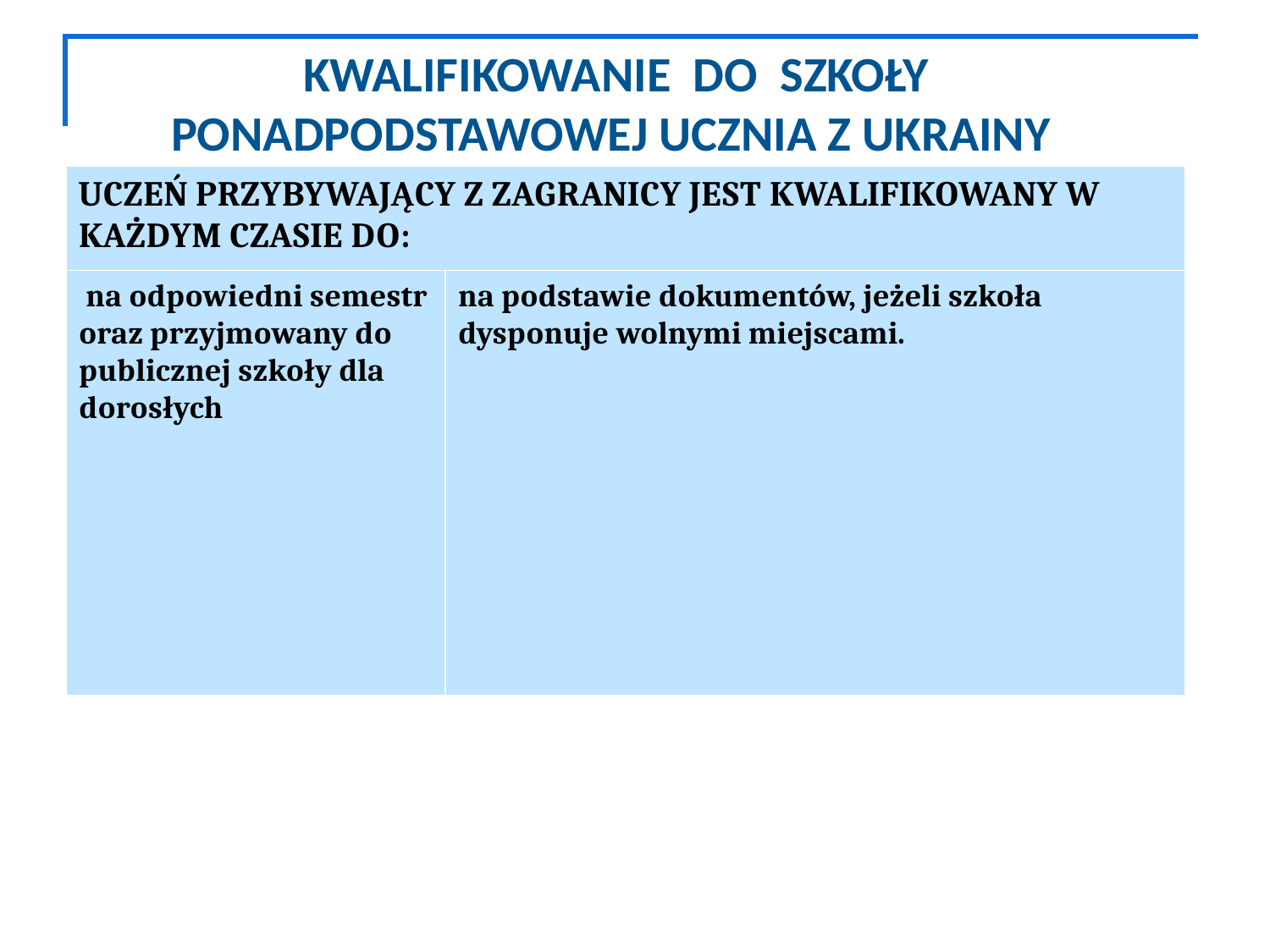

# KWALIFIKOWANIE  DO  SZKOŁY PONADPODSTAWOWEJ UCZNIA Z UKRAINY UCZNIA Z UKRAINY

| UCZEŃ PRZYBYWAJĄCY Z ZAGRANICY JEST KWALIFIKOWANY W KAŻDYM CZASIE DO: |  |
| --- | --- |
| na odpowiedni semestr oraz przyjmowany do publicznej szkoły dla dorosłych | na podstawie dokumentów, jeżeli szkoła dysponuje wolnymi miejscami. |